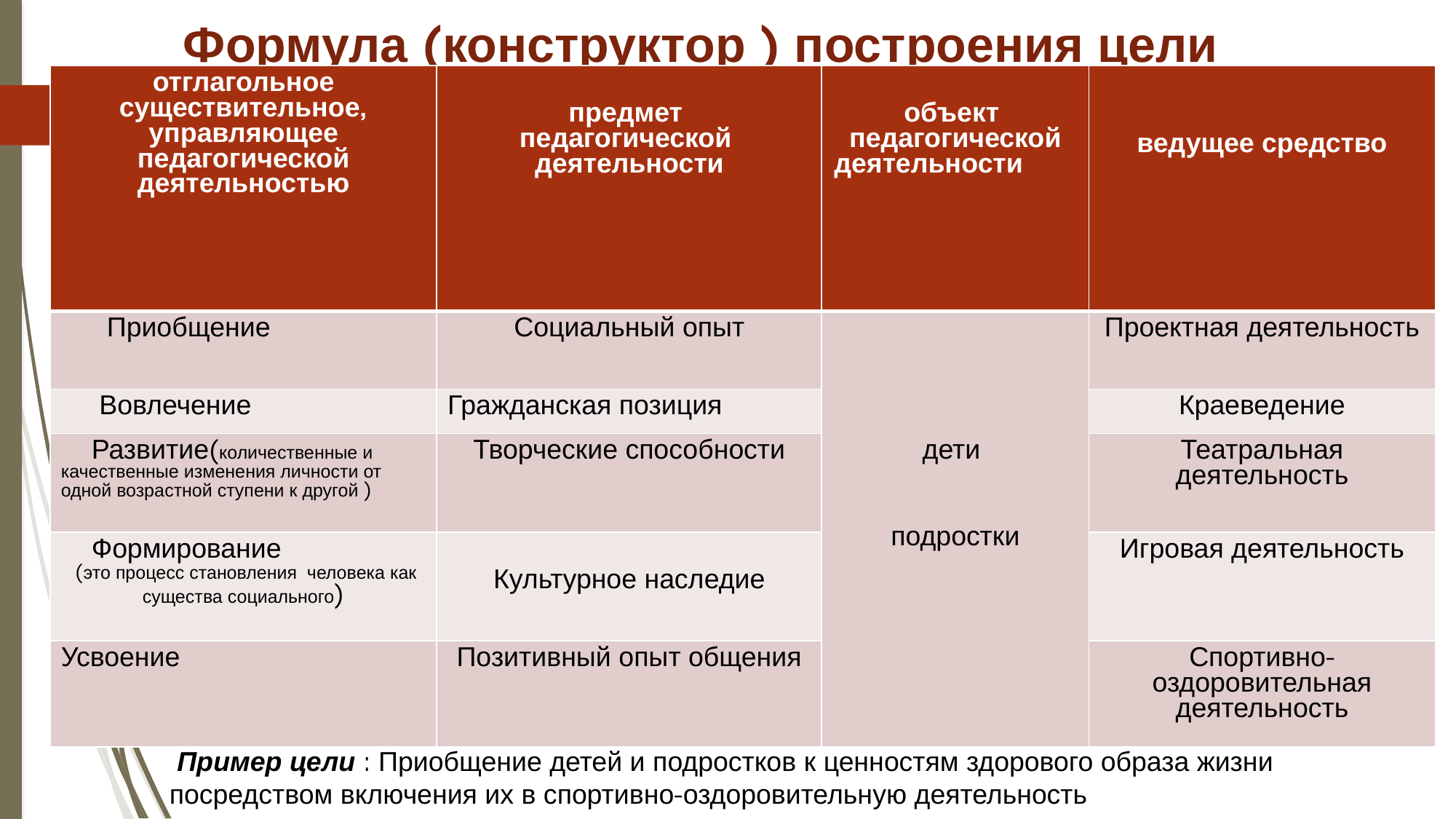

Формула (конструктор ) построения цели
| отглагольное существительное, управляющее педагогической деятельностью | предмет педагогической деятельности | объект педагогической деятельности | ведущее средство |
| --- | --- | --- | --- |
| Приобщение | Социальный опыт | дети подростки | Проектная деятельность |
| Вовлечение | Гражданская позиция |  | Краеведение |
| Развитие(количественные и качественные изменения личности от одной возрастной ступени к другой ) | Творческие способности |  | Театральная деятельность |
| Формирование (это процесс становления человека как существа социального) | Культурное наследие |  | Игровая деятельность |
| Усвоение | Позитивный опыт общения |  | Спортивно-оздоровительная деятельность |
 Пример цели : Приобщение детей и подростков к ценностям здорового образа жизни посредством включения их в спортивно-оздоровительную деятельность